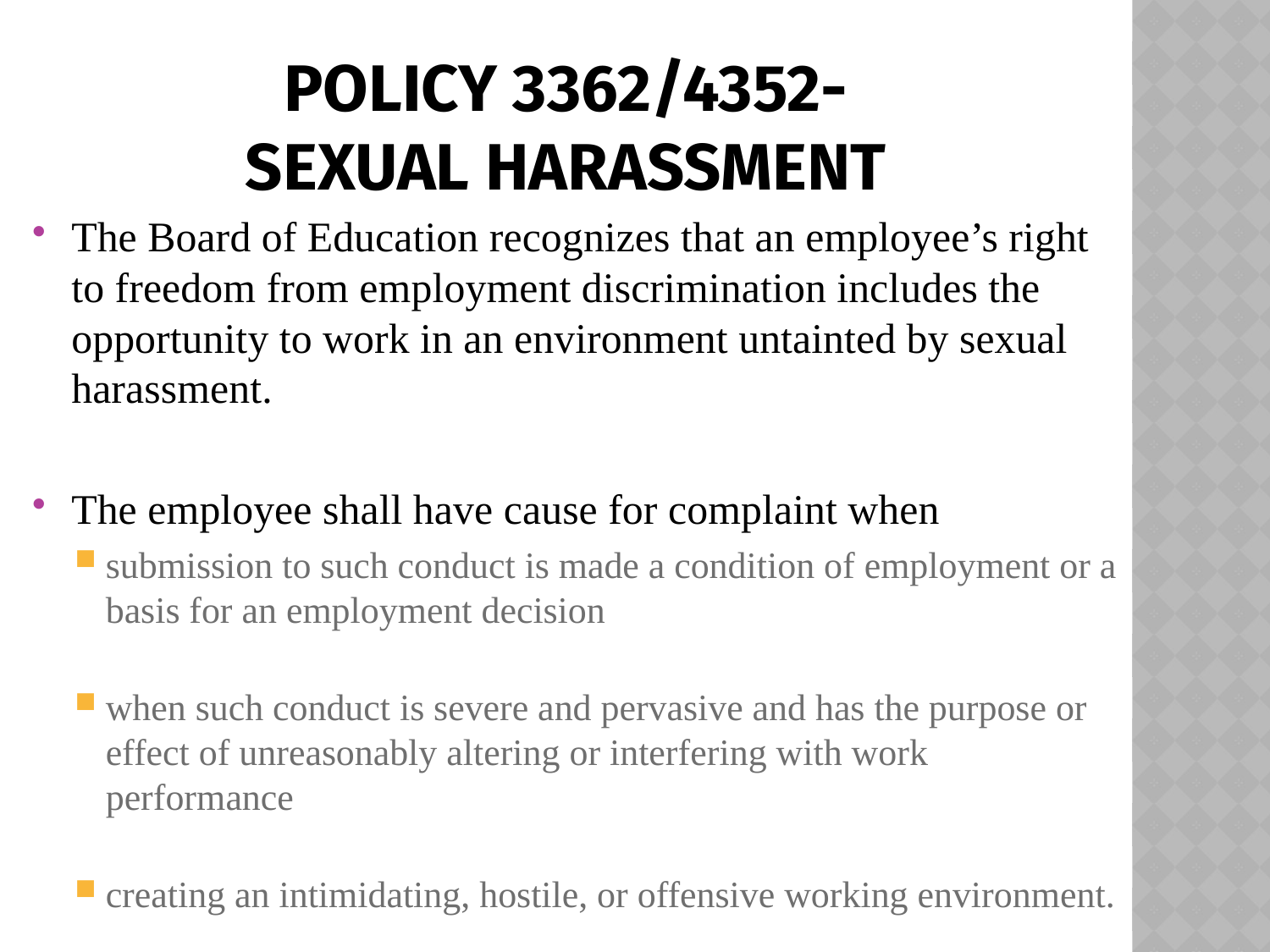

# Policy 3362/4352- Sexual Harassment
The Board of Education recognizes that an employee’s right to freedom from employment discrimination includes the opportunity to work in an environment untainted by sexual harassment.

The employee shall have cause for complaint when
submission to such conduct is made a condition of employment or a basis for an employment decision
when such conduct is severe and pervasive and has the purpose or effect of unreasonably altering or interfering with work performance
creating an intimidating, hostile, or offensive working environment.